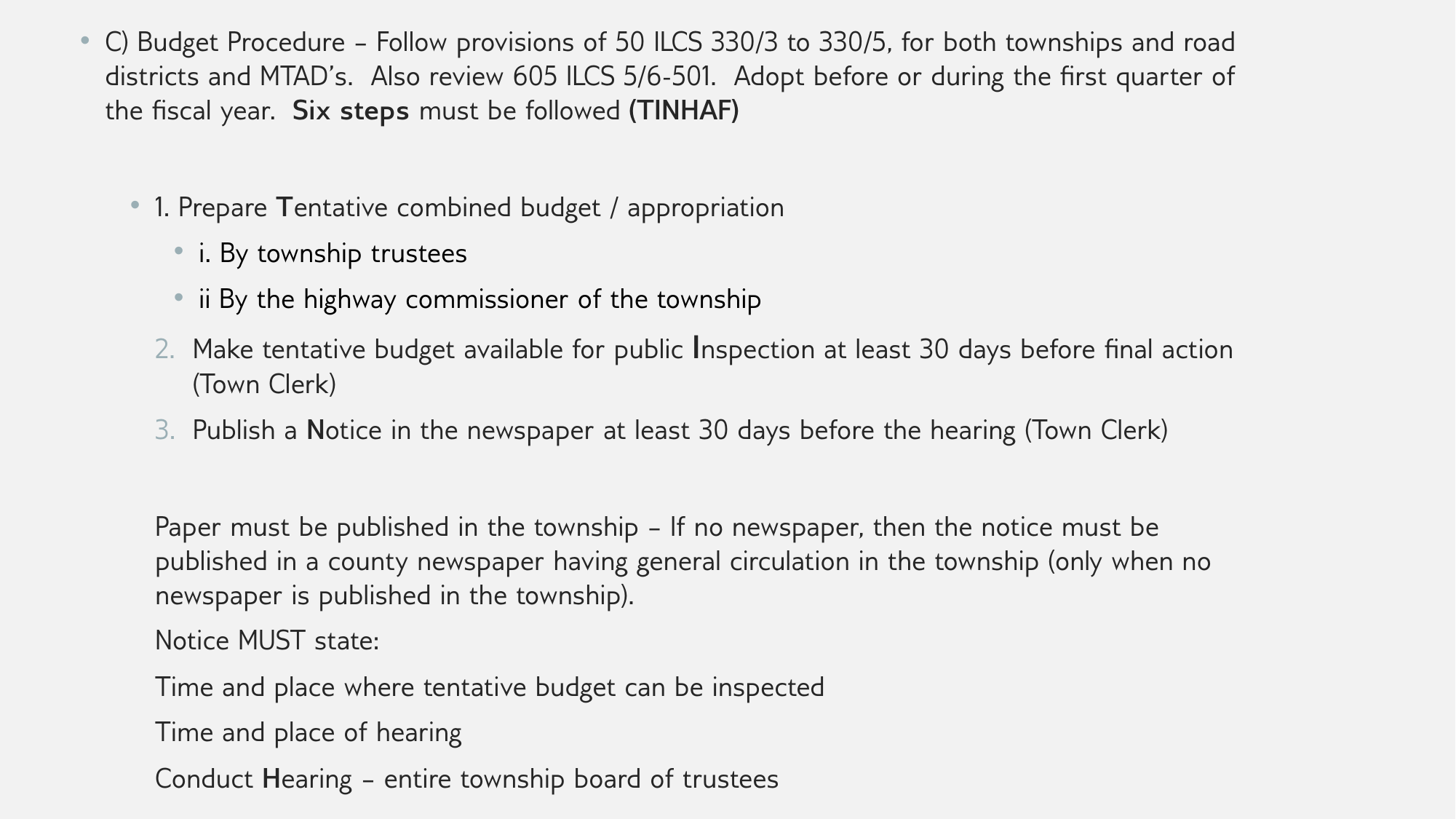

C) Budget Procedure – Follow provisions of 50 ILCS 330/3 to 330/5, for both townships and road districts and MTAD’s.  Also review 605 ILCS 5/6-501.  Adopt before or during the first quarter of the fiscal year.  Six steps must be followed (TINHAF)

1. Prepare Tentative combined budget / appropriation
i. By township trustees
ii By the highway commissioner of the township
Make tentative budget available for public Inspection at least 30 days before final action (Town Clerk)
Publish a Notice in the newspaper at least 30 days before the hearing (Town Clerk)

Paper must be published in the township – If no newspaper, then the notice must be published in a county newspaper having general circulation in the township (only when no newspaper is published in the township).
Notice MUST state:
	Time and place where tentative budget can be inspected
	Time and place of hearing
Conduct Hearing – entire township board of trustees